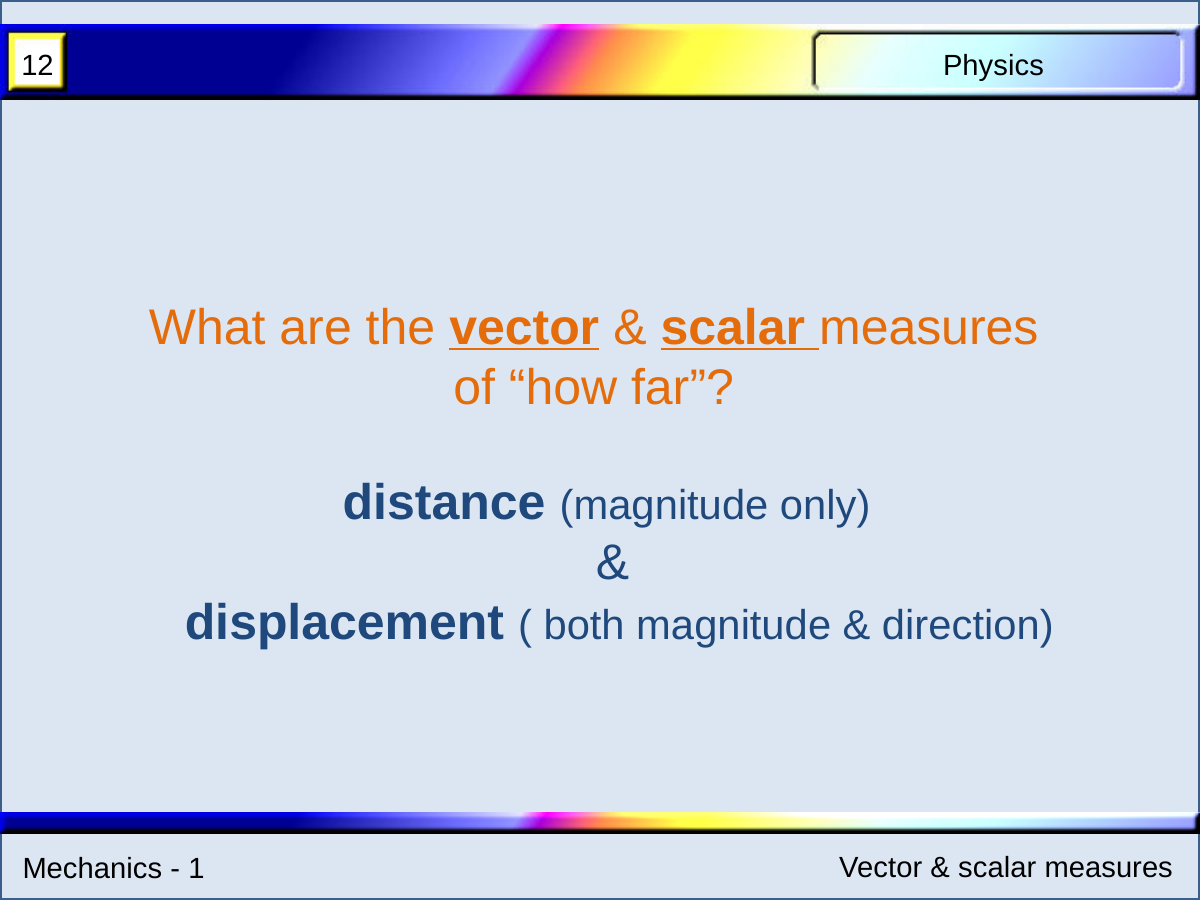

What are the vector & scalar measures of “how far”?

distance (magnitude only)
&
 displacement ( both magnitude & direction)